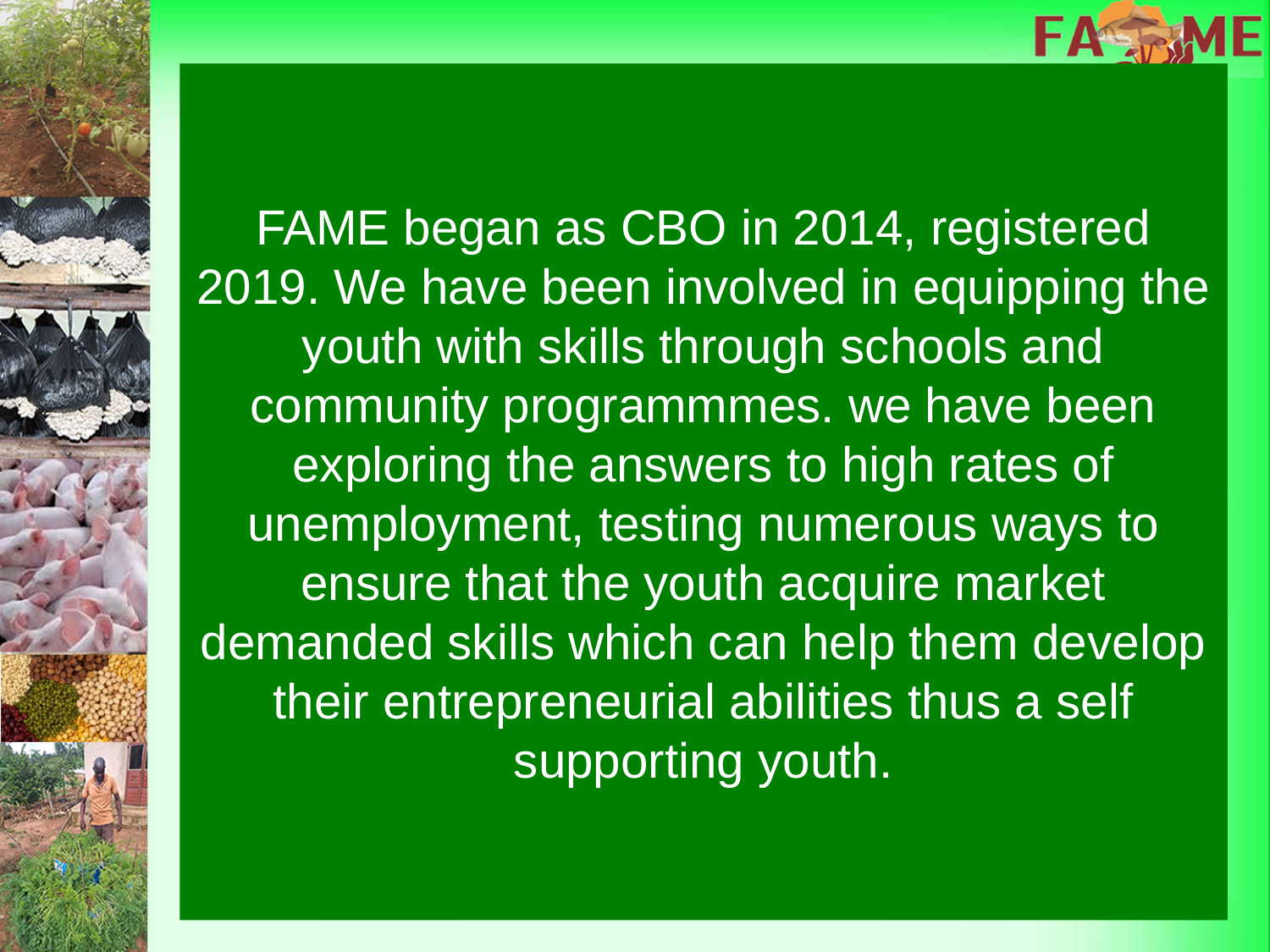

# FAME began as CBO in 2014, registered 2019. We have been involved in equipping the youth with skills through schools and community programmmes. we have been exploring the answers to high rates of unemployment, testing numerous ways to ensure that the youth acquire market demanded skills which can help them develop their entrepreneurial abilities thus a self supporting youth.